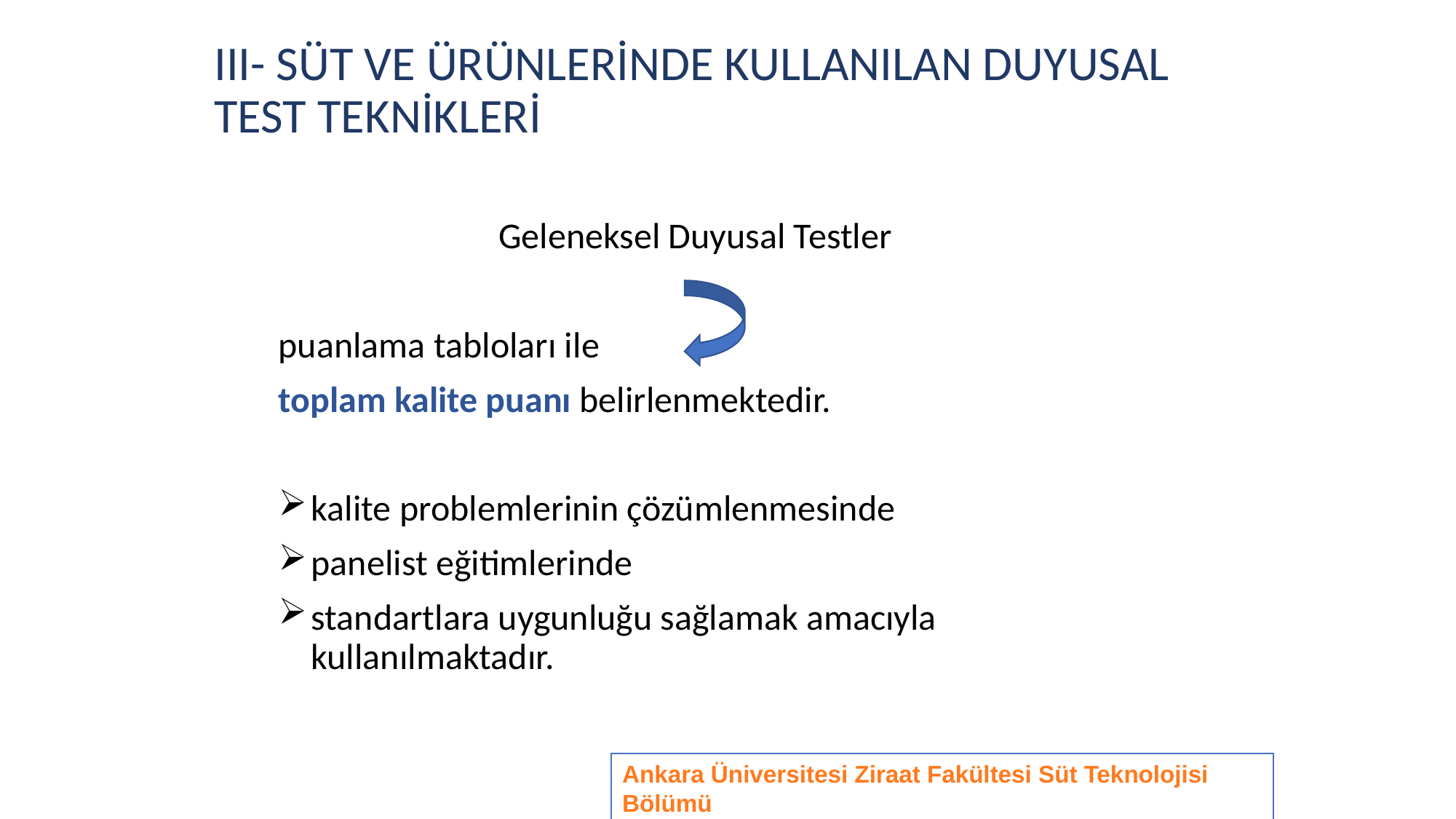

# III- SÜT VE ÜRÜNLERİNDE KULLANILAN DUYUSAL TEST TEKNİKLERİ
Geleneksel Duyusal Testler

puanlama tabloları ile
toplam kalite puanı belirlenmektedir.

kalite problemlerinin çözümlenmesinde
panelist eğitimlerinde
standartlara uygunluğu sağlamak amacıyla kullanılmaktadır.

Ankara Üniversitesi Ziraat Fakültesi Süt Teknolojisi Bölümü